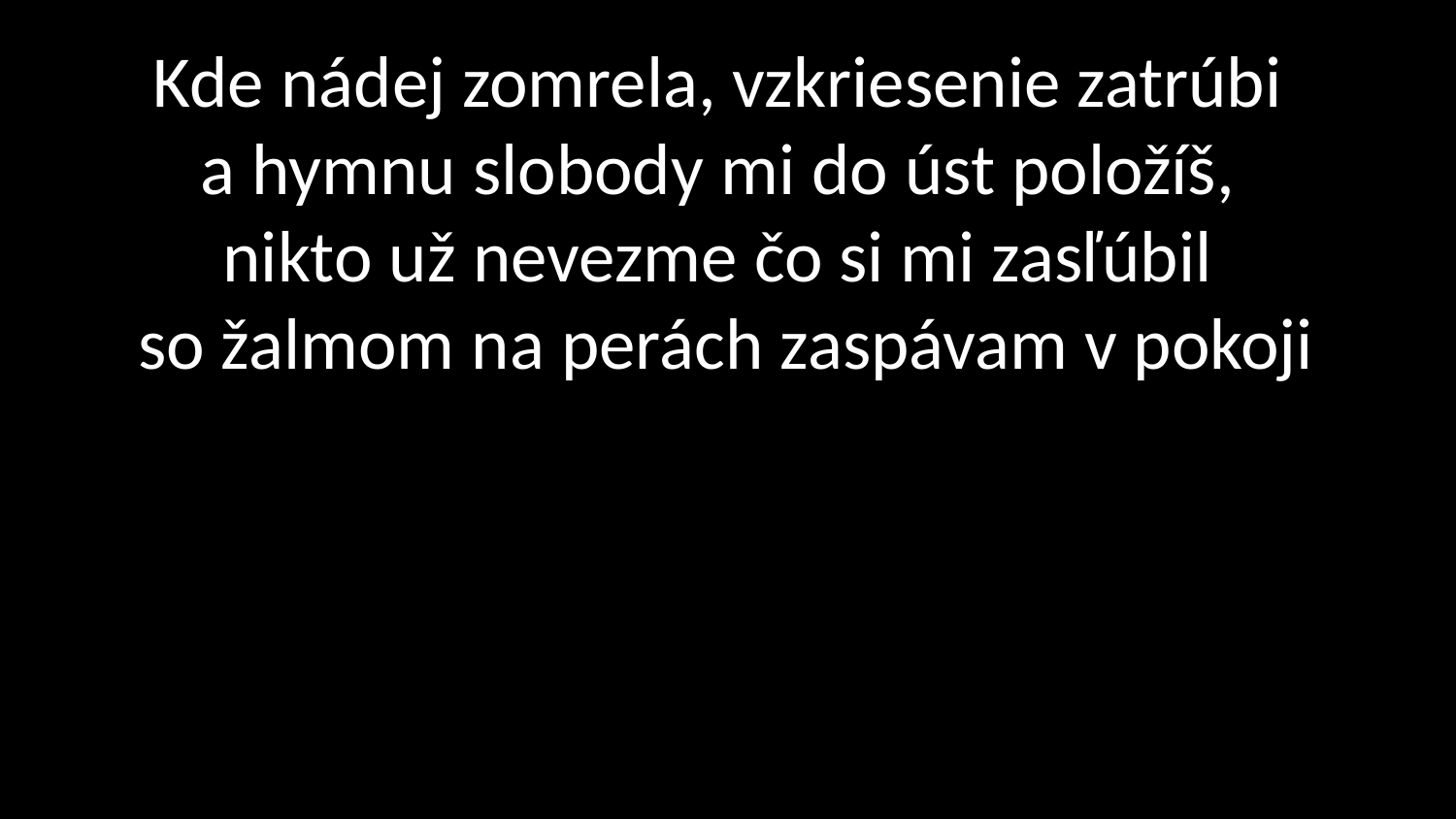

# Kde nádej zomrela, vzkriesenie zatrúbi a hymnu slobody mi do úst položíš, nikto už nevezme čo si mi zasľúbil so žalmom na perách zaspávam v pokoji